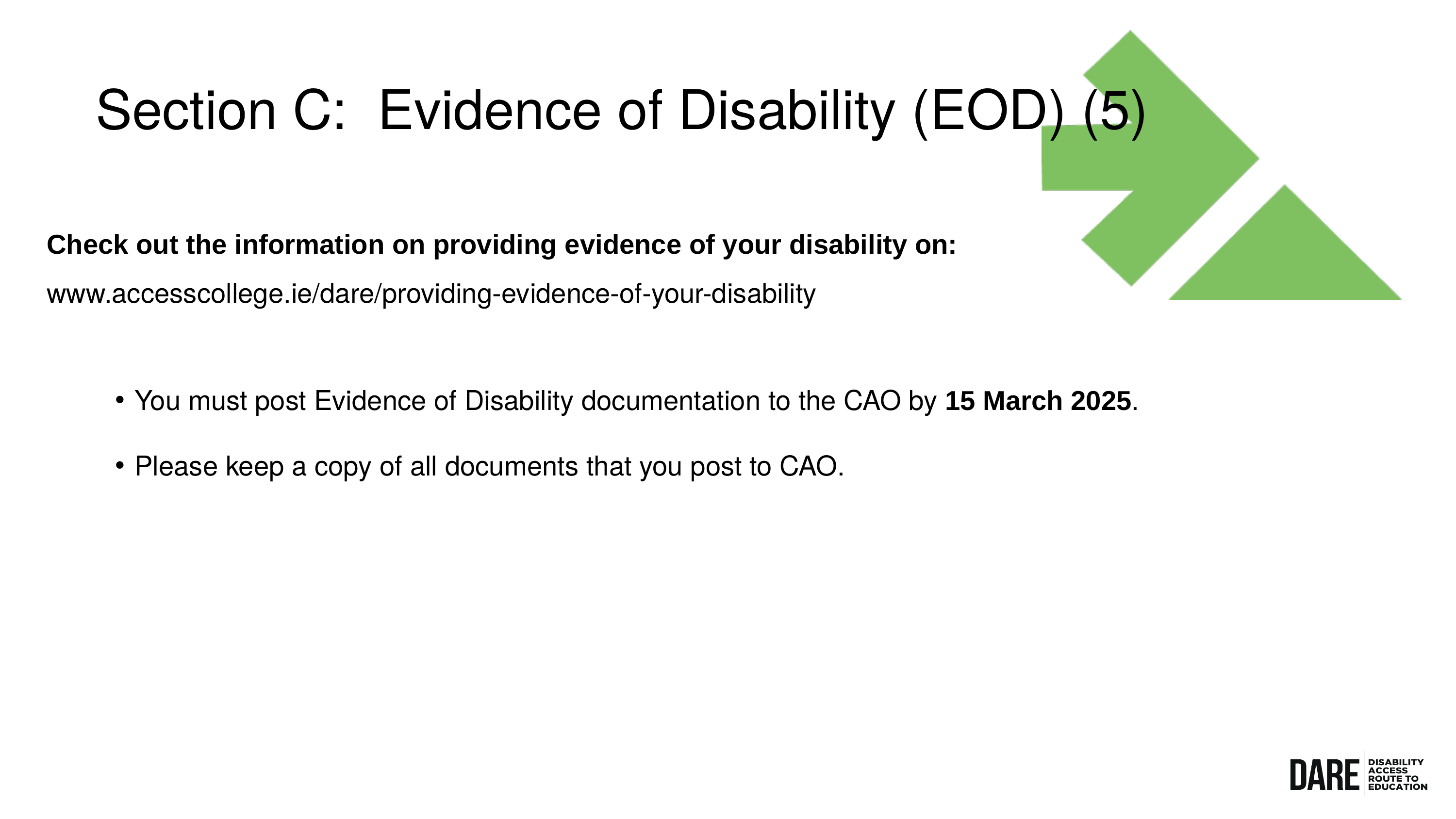

Section C:  Evidence of Disability (EOD) (5)
Check out the information on providing evidence of your disability on:
www.accesscollege.ie/dare/providing-evidence-of-your-disability
You must post Evidence of Disability documentation to the CAO by 15 March 2025.

Please keep a copy of all documents that you post to CAO.